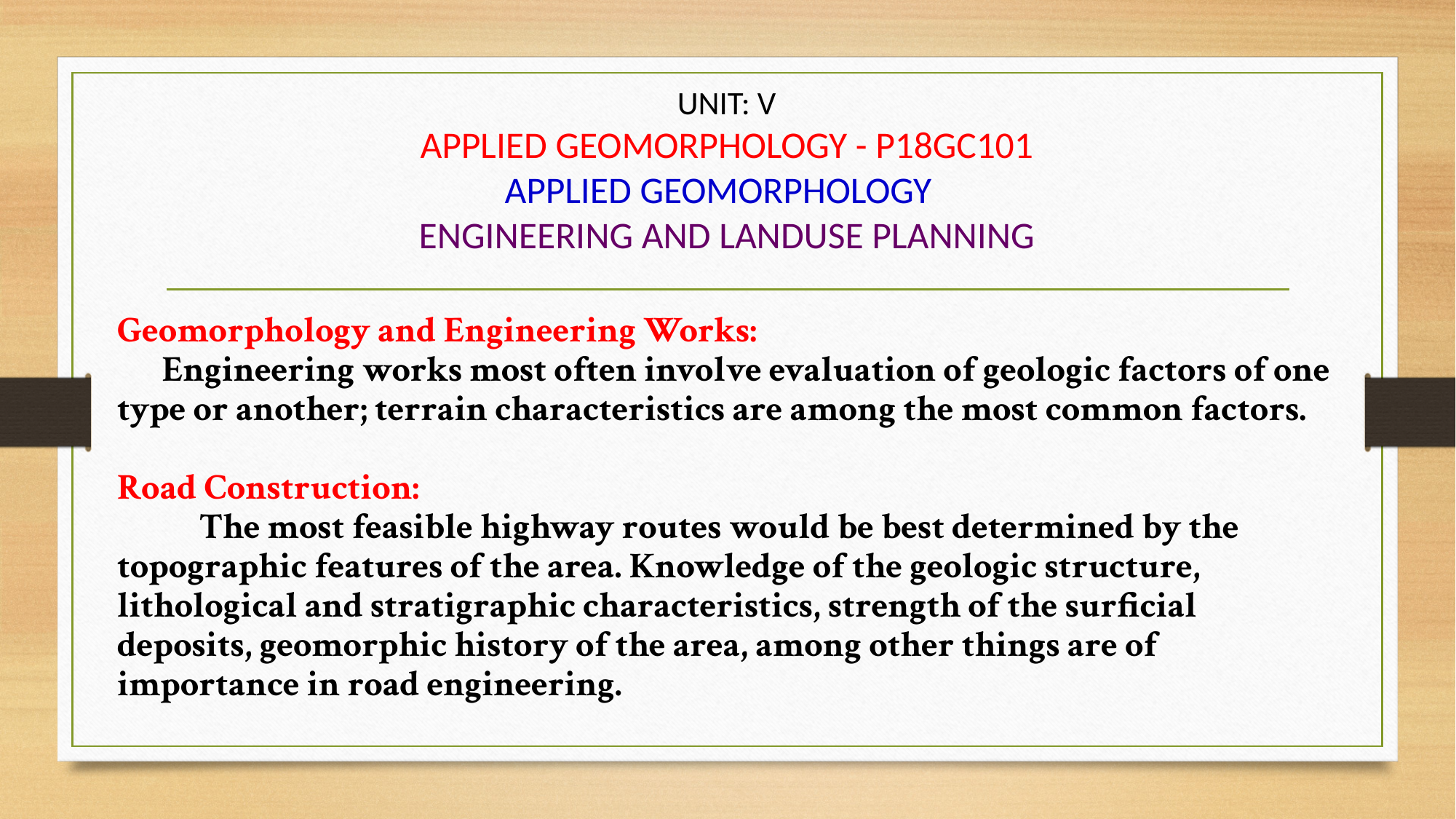

# UNIT: V APPLIED GEOMORPHOLOGY - P18GC101 APPLIED GEOMORPHOLOGY ENGINEERING AND LANDUSE PLANNING

Geomorphology and Engineering Works:
      Engineering works most often involve evaluation of geologic factors of one type or another; terrain characteristics are among the most common factors.

Road Construction:
           The most feasible highway routes would be best determined by the topographic features of the area. Knowledge of the geologic structure, lithological and stratigraphic characteristics, strength of the surficial deposits, geomorphic history of the area, among other things are of importance in road engineering.